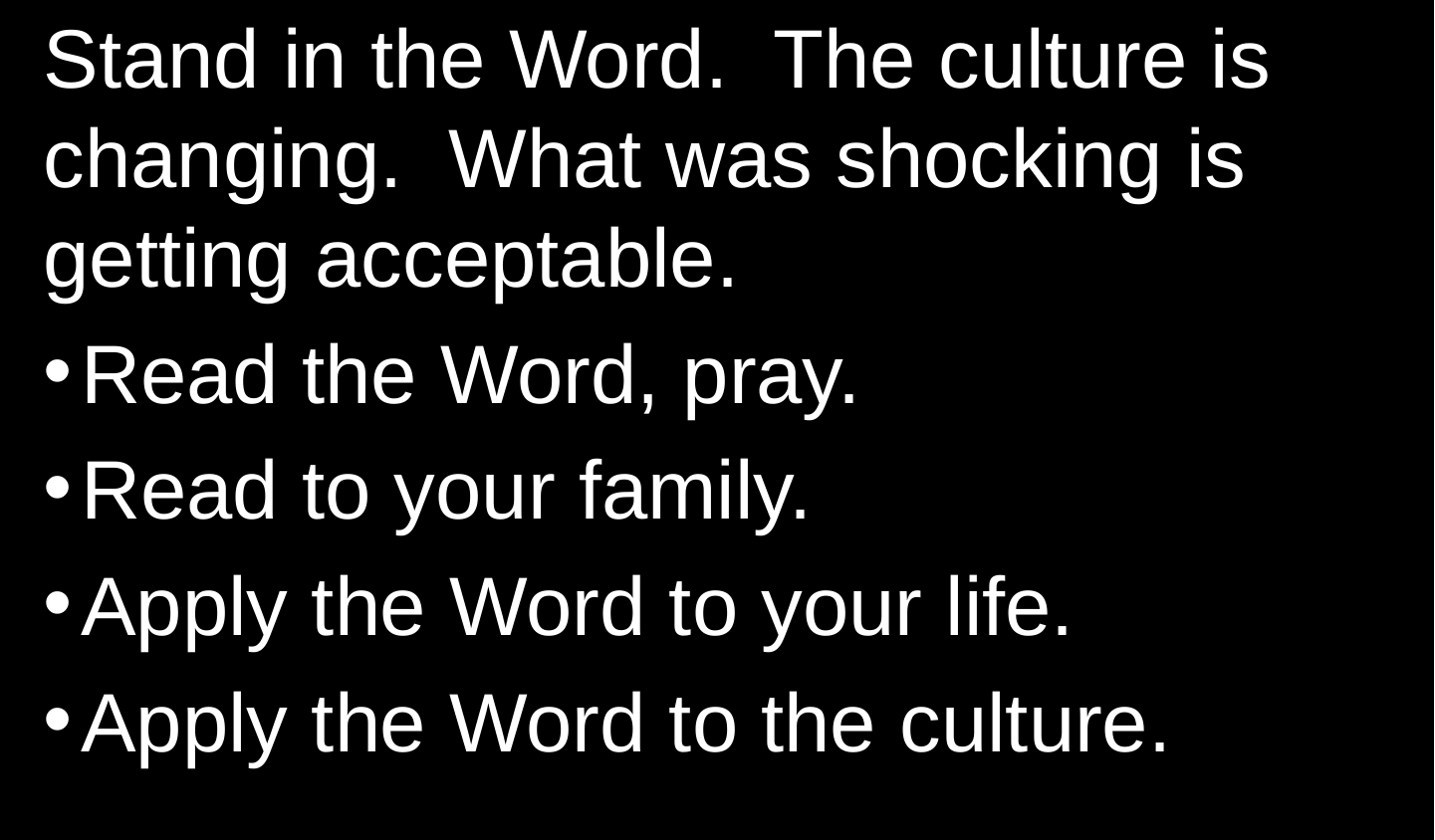

Stand in the Word.  The culture is changing.  What was shocking is getting acceptable.
Read the Word, pray.
Read to your family.
Apply the Word to your life.
Apply the Word to the culture.